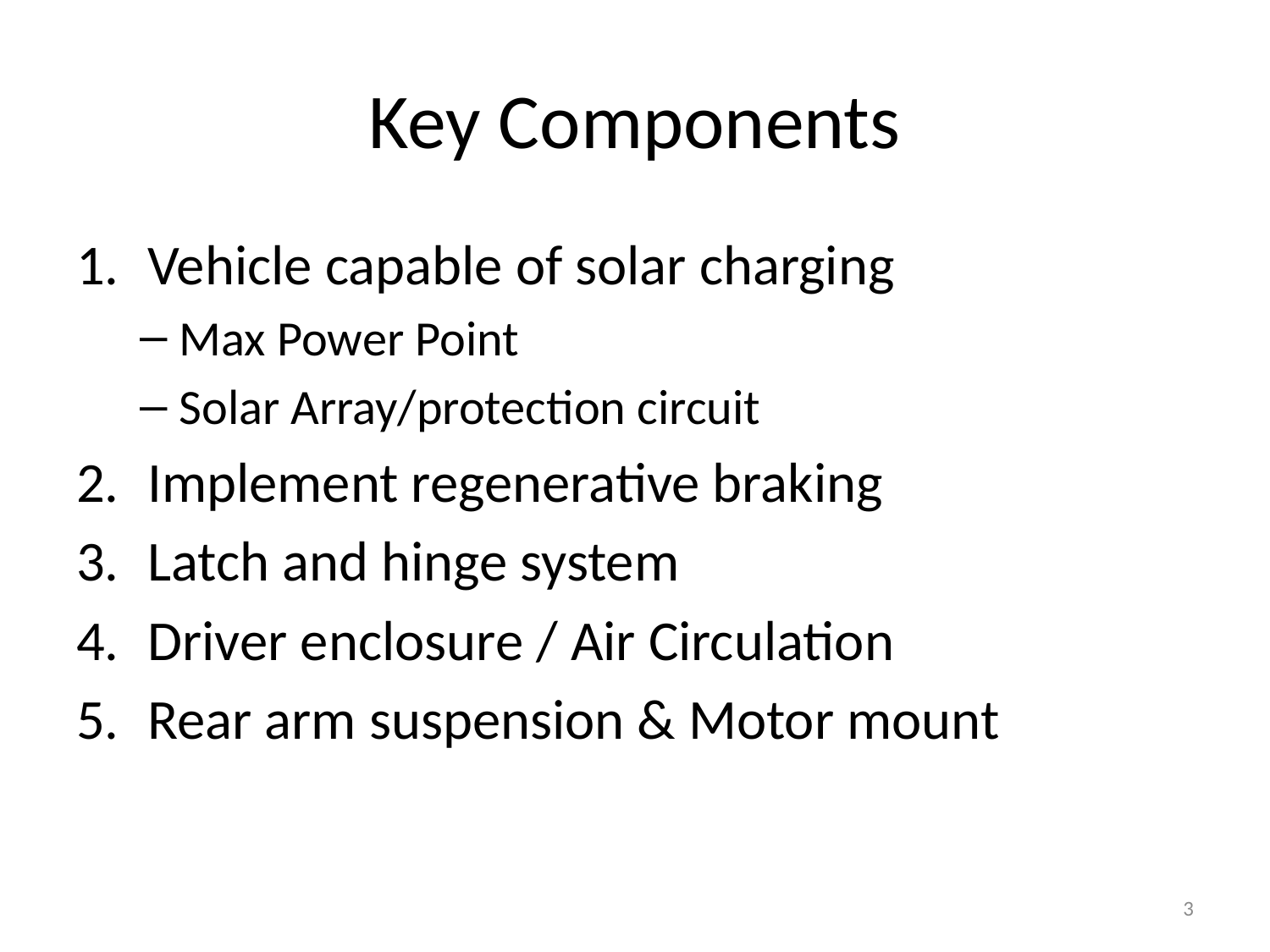

# Key Components
Vehicle capable of solar charging
Max Power Point
Solar Array/protection circuit
Implement regenerative braking
Latch and hinge system
Driver enclosure / Air Circulation
Rear arm suspension & Motor mount

3